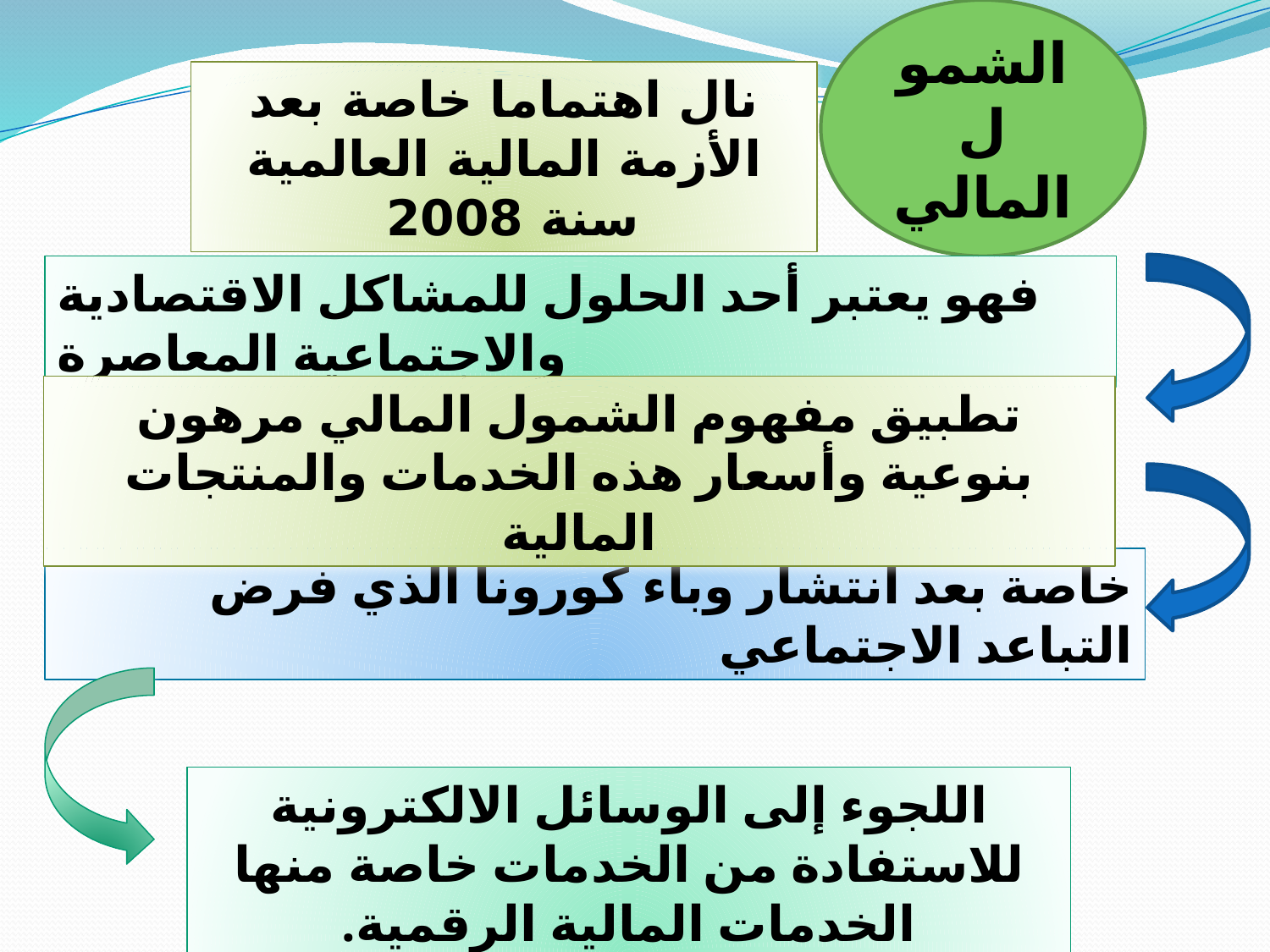

الشمول المالي
نال اهتماما خاصة بعد الأزمة المالية العالمية سنة 2008

فهو يعتبر أحد الحلول للمشاكل الاقتصادية والاجتماعية المعاصرة
تطبيق مفهوم الشمول المالي مرهون بنوعية وأسعار هذه الخدمات والمنتجات المالية

خاصة بعد انتشار وباء كورونا الذي فرض التباعد الاجتماعي

اللجوء إلى الوسائل الالكترونية للاستفادة من الخدمات خاصة منها الخدمات المالية الرقمية.